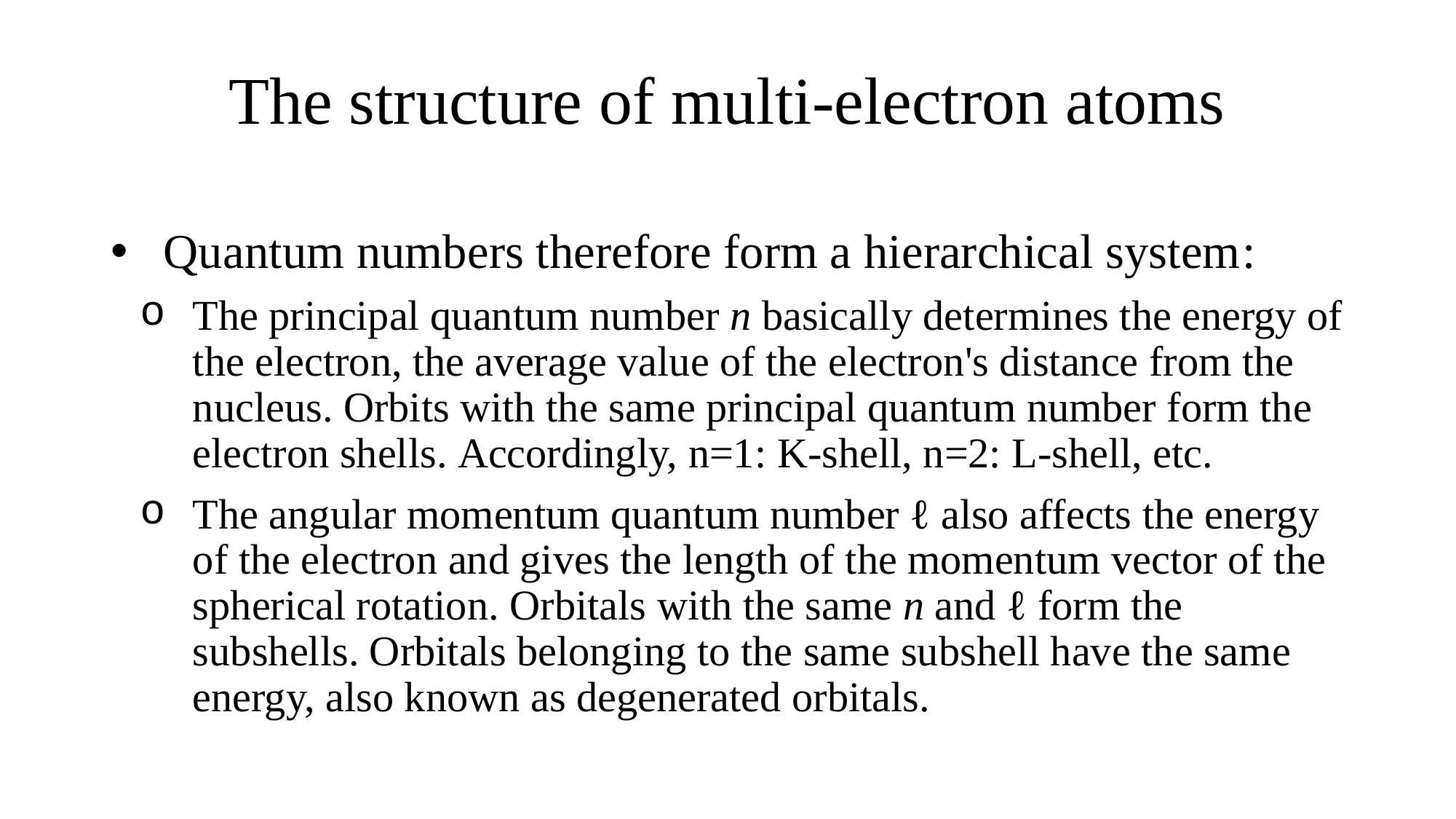

# The structure of multi-electron atoms
Quantum numbers therefore form a hierarchical system:
The principal quantum number n basically determines the energy of the electron, the average value of the electron's distance from the nucleus. Orbits with the same principal quantum number form the electron shells. Accordingly, n=1: K-shell, n=2: L-shell, etc.
The angular momentum quantum number ℓ also affects the energy of the electron and gives the length of the momentum vector of the spherical rotation. Orbitals with the same n and ℓ form the subshells. Orbitals belonging to the same subshell have the same energy, also known as degenerated orbitals.